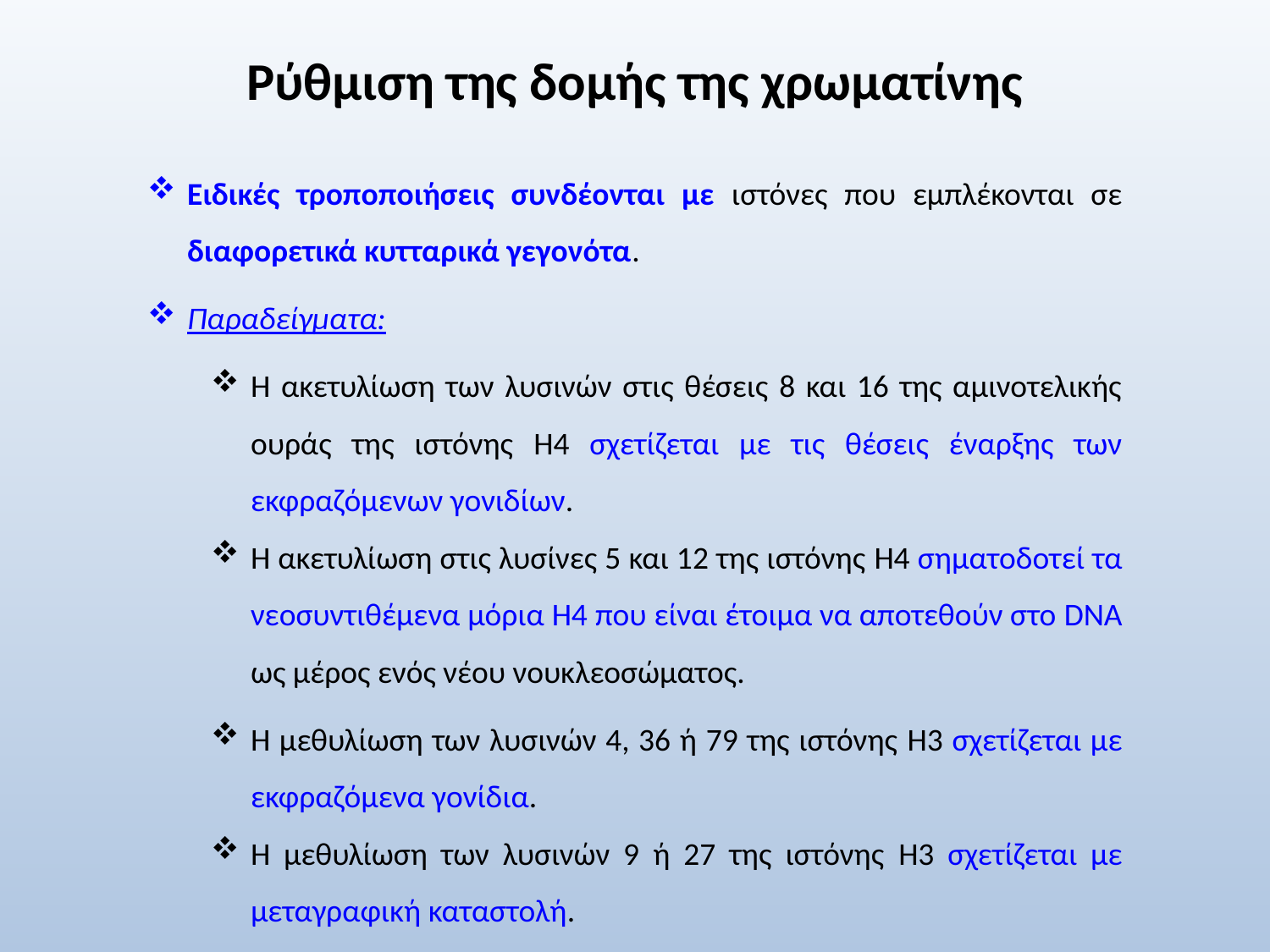

# Ρύθμιση της δομής της χρωματίνης
Ειδικές τροποποιήσεις συνδέονται με ιστόνες που εμπλέκονται σε διαφορετικά κυτταρικά γεγονότα.
Παραδείγματα:
Η ακετυλίωση των λυσινών στις θέσεις 8 και 16 της αμινοτελικής ουράς της ιστόνης H4 σχετίζεται με τις θέσεις έναρξης των εκφραζόμενων γονιδίων.
Η ακετυλίωση στις λυσίνες 5 και 12 της ιστόνης H4 σηματοδοτεί τα νεοσυντιθέμενα μόρια H4 που είναι έτοιμα να αποτεθούν στο DNA ως μέρος ενός νέου νουκλεοσώματος.
Η μεθυλίωση των λυσινών 4, 36 ή 79 της ιστόνης H3 σχετίζεται με εκφραζόμενα γονίδια.
Η μεθυλίωση των λυσινών 9 ή 27 της ιστόνης H3 σχετίζεται με μεταγραφική καταστολή.